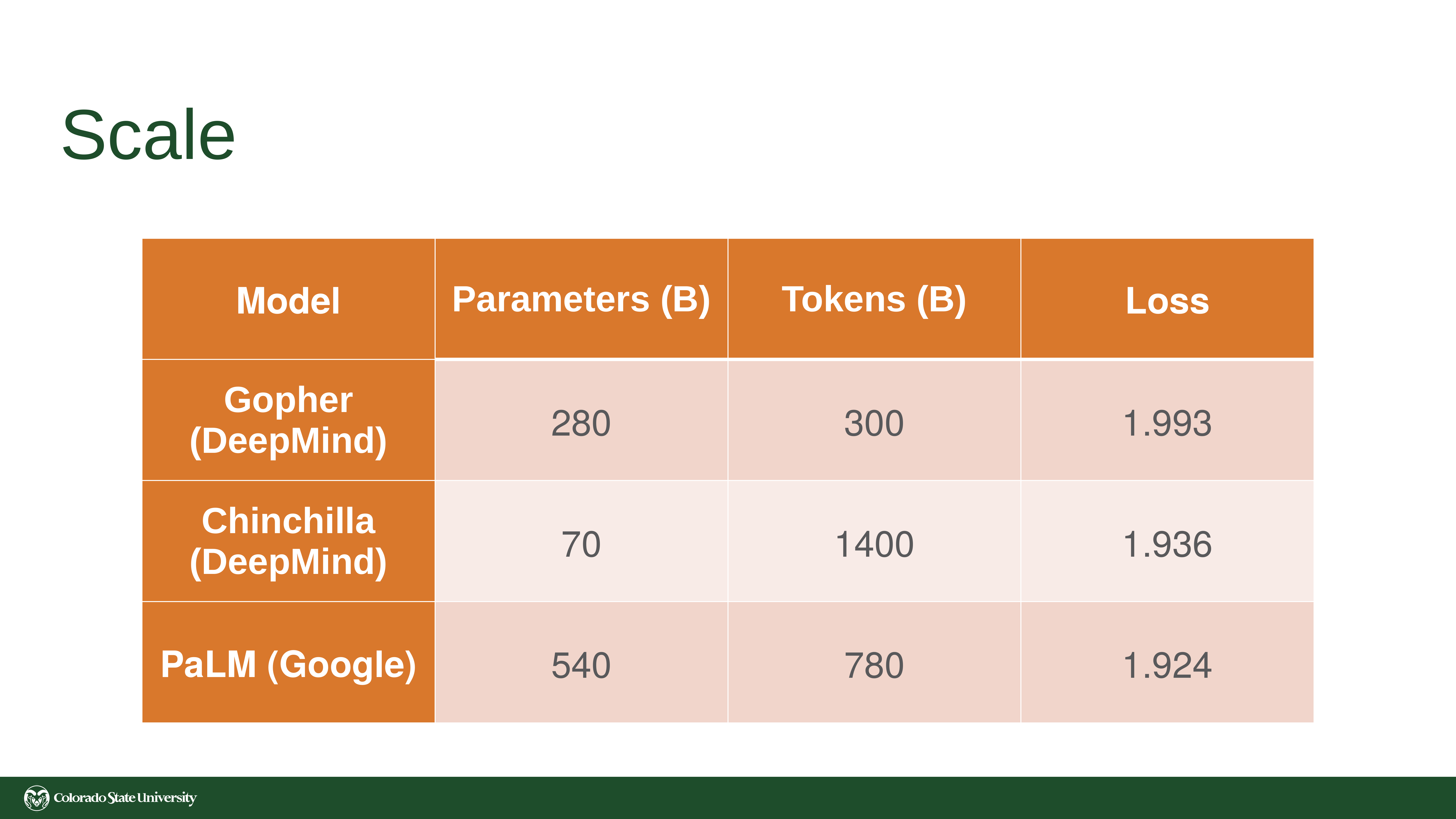

# Scale
| Model | Parameters (B) | Tokens (B) | Loss |
| --- | --- | --- | --- |
| Gopher (DeepMind) | 280 | 300 | 1.993 |
| Chinchilla (DeepMind) | 70 | 1400 | 1.936 |
| PaLM (Google) | 540 | 780 | 1.924 |